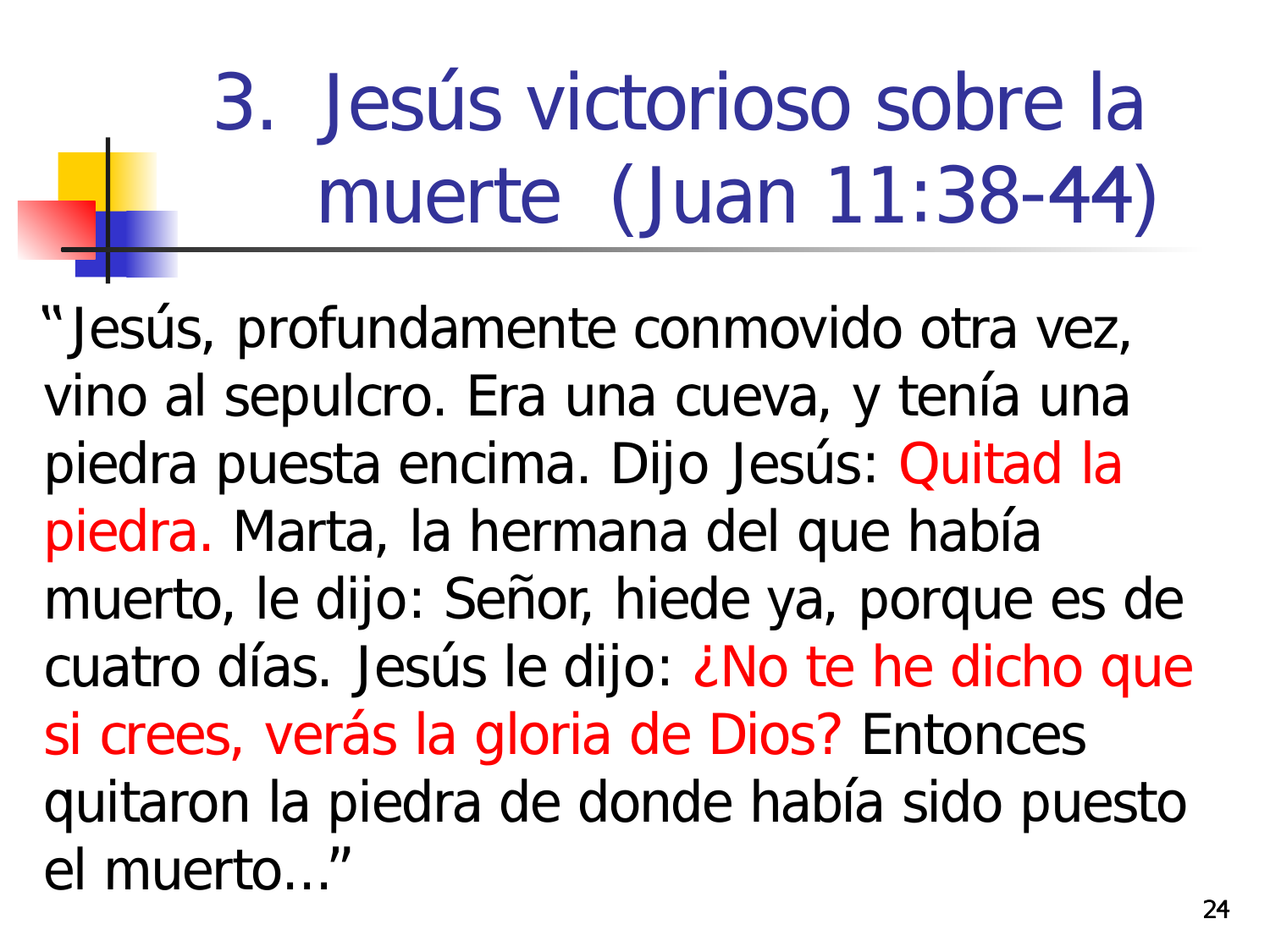

# Jesús victorioso sobre la muerte  (Juan 11:38-44)
“Jesús, profundamente conmovido otra vez, vino al sepulcro. Era una cueva, y tenía una piedra puesta encima. Dijo Jesús: Quitad la piedra. Marta, la hermana del que había muerto, le dijo: Señor, hiede ya, porque es de cuatro días. Jesús le dijo: ¿No te he dicho que si crees, verás la gloria de Dios? Entonces quitaron la piedra de donde había sido puesto el muerto...”

24
24